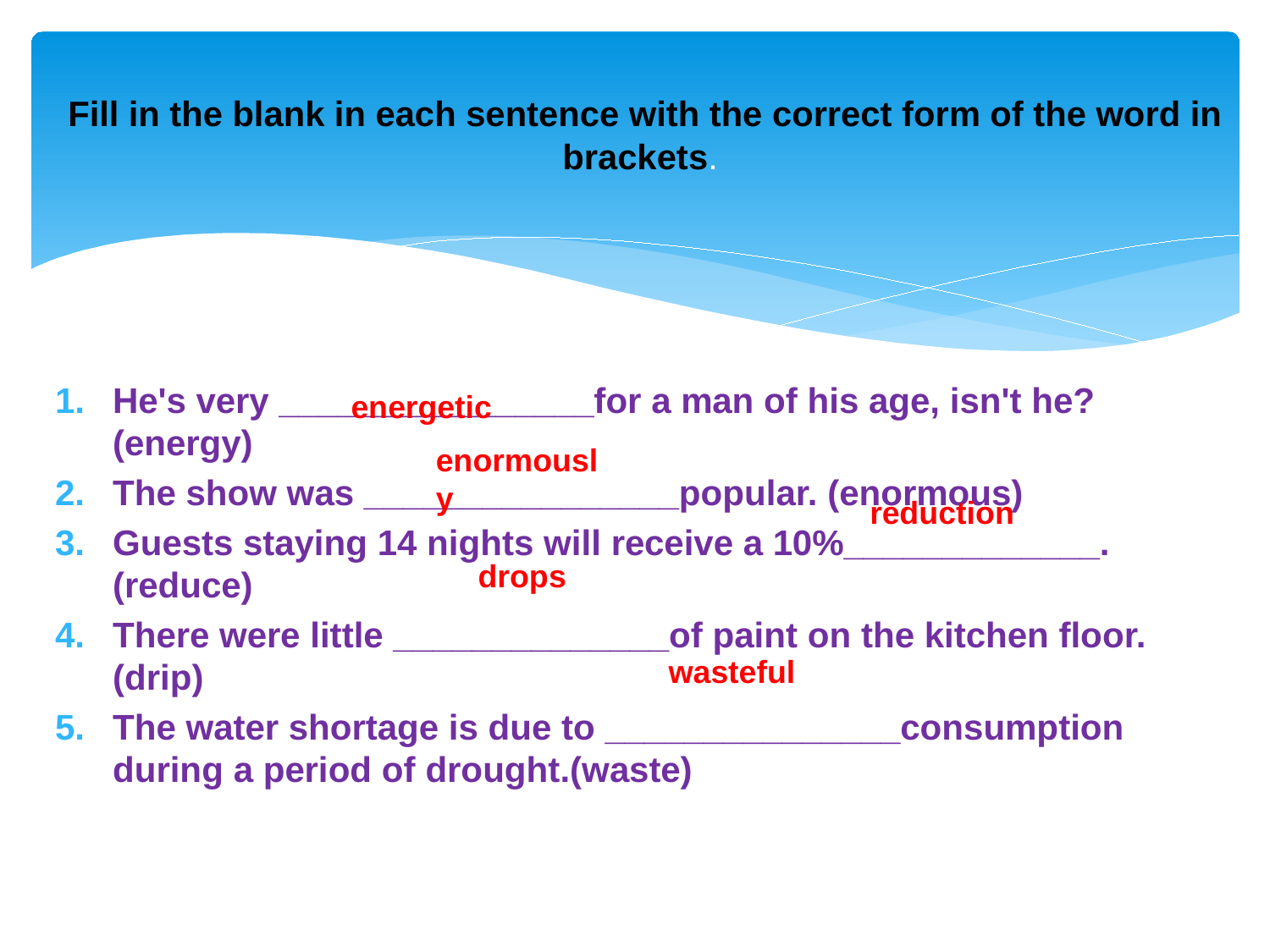

# Fill in the blank in each sentence with the correct form of the word in brackets.
He's very ________________for a man of his age, isn't he? (energy)
The show was ________________popular. (enormous)
Guests staying 14 nights will receive a 10%_____________. (reduce)
There were little ______________of paint on the kitchen floor. (drip)
The water shortage is due to _______________consumption during a period of drought.(waste)

energetic
enormously
reduction
drops
wasteful